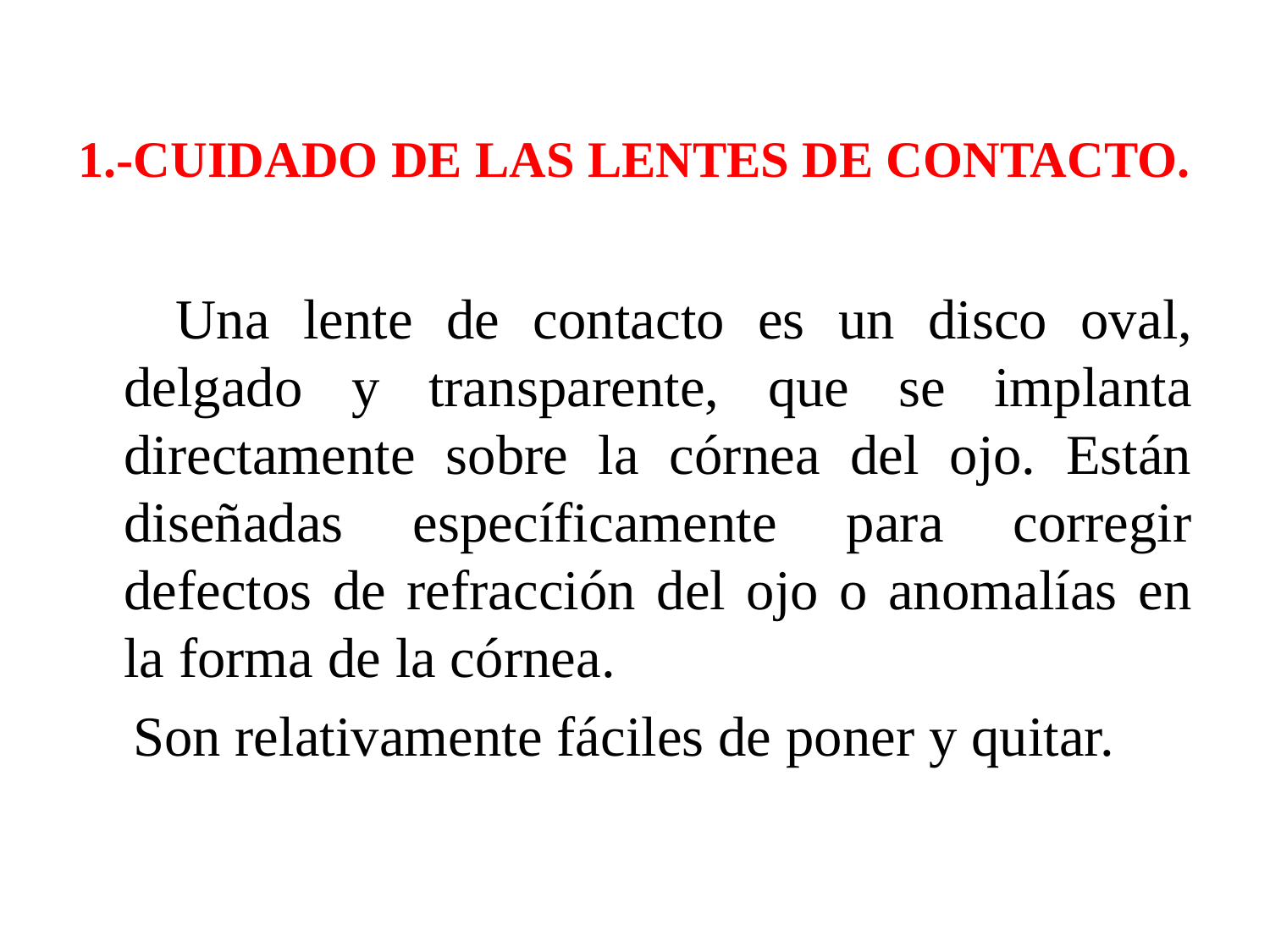

# 1.-CUIDADO DE LAS LENTES DE CONTACTO.
   Una lente de contacto es un disco oval, delgado y transparente, que se implanta directamente sobre la córnea del ojo. Están diseñadas específicamente para corregir defectos de refracción del ojo o anomalías en la forma de la córnea.
    Son relativamente fáciles de poner y quitar.